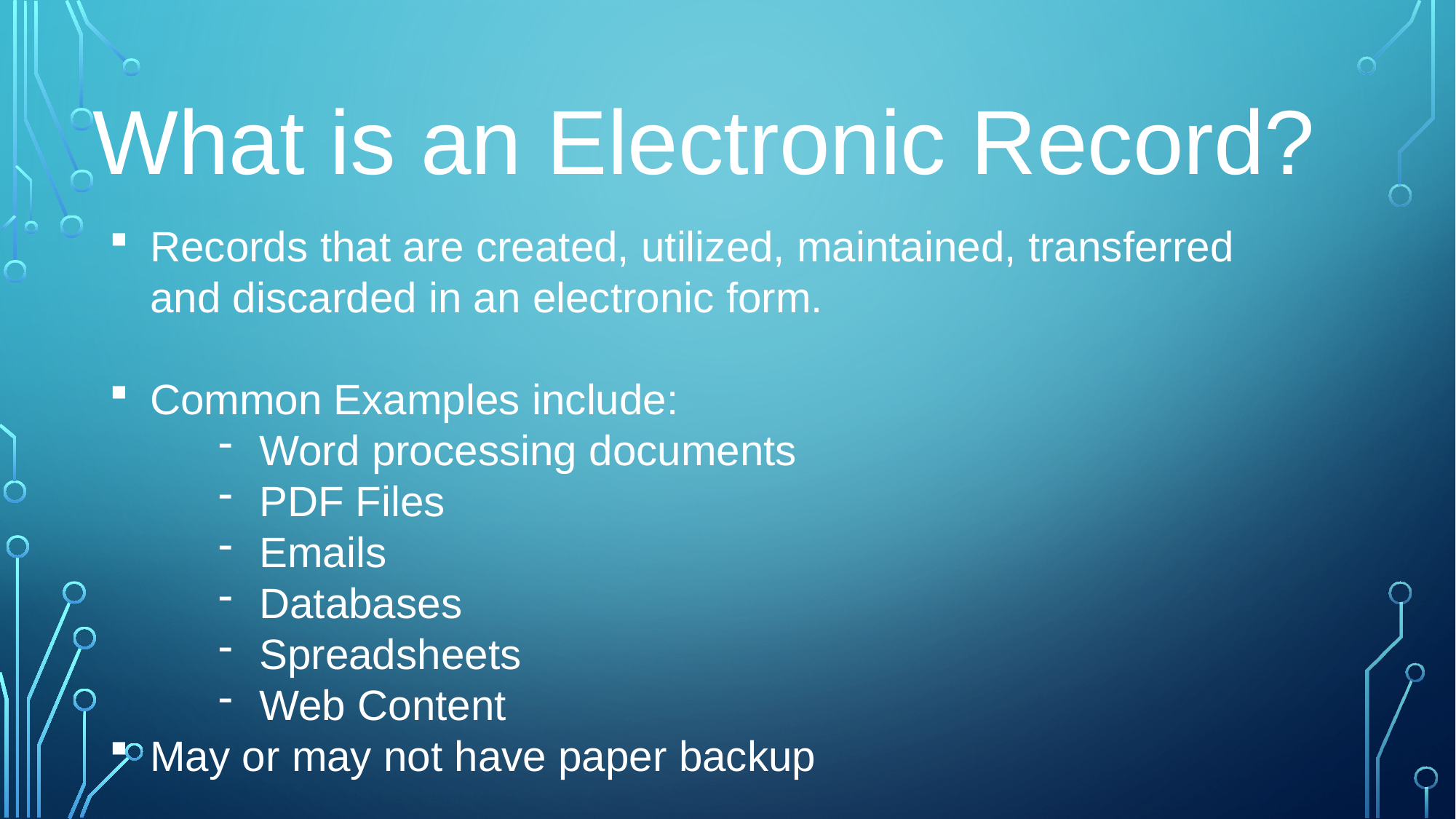

What is an Electronic Record?
Records that are created, utilized, maintained, transferred and discarded in an electronic form.

Common Examples include:
Word processing documents
PDF Files
Emails
Databases
Spreadsheets
Web Content
May or may not have paper backup